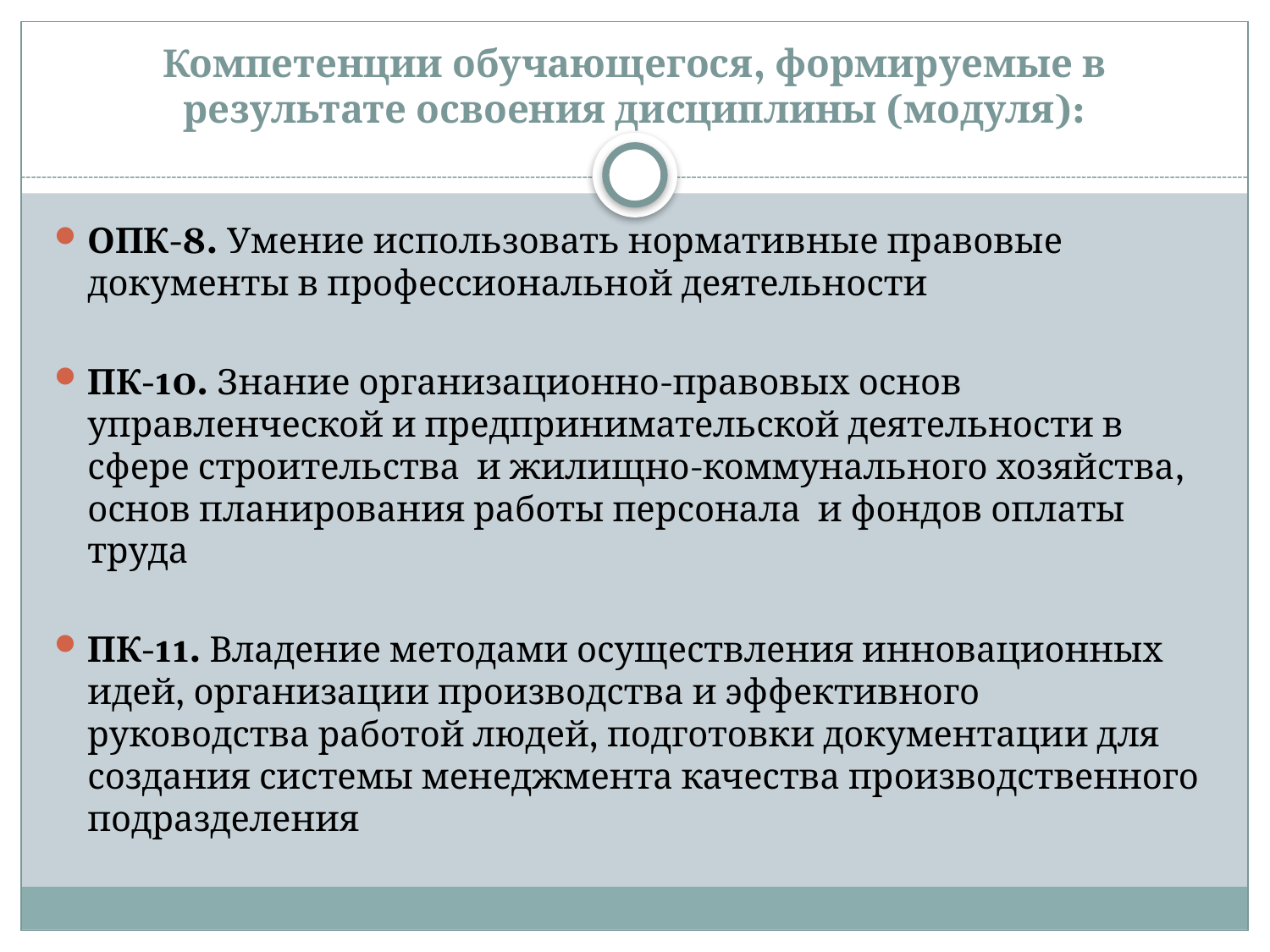

# Компетенции обучающегося, формируемые в результате освоения дисциплины (модуля):
ОПК-8. Умение использовать нормативные правовые документы в профессиональной деятельности

ПК-10. Знание организационно-правовых основ управленческой и предпринимательской деятельности в сфере строительства  и жилищно-коммунального хозяйства, основ планирования работы персонала  и фондов оплаты труда

ПК-11. Владение методами осуществления инновационных идей, организации производства и эффективного руководства работой людей, подготовки документации для создания системы менеджмента качества производственного подразделения